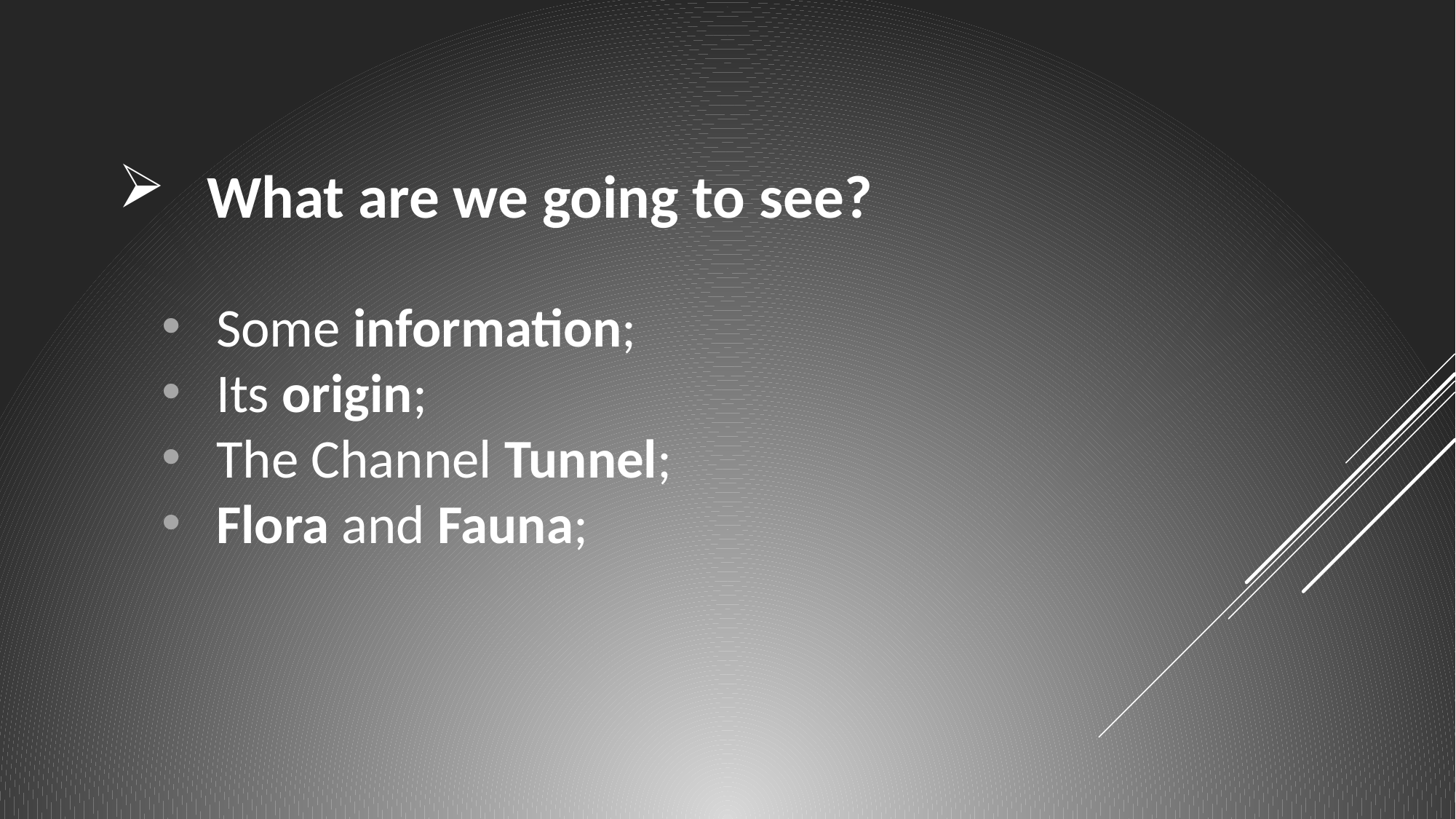

What are we going to see?
Some information;
Its origin;
The Channel Tunnel;
Flora and Fauna;